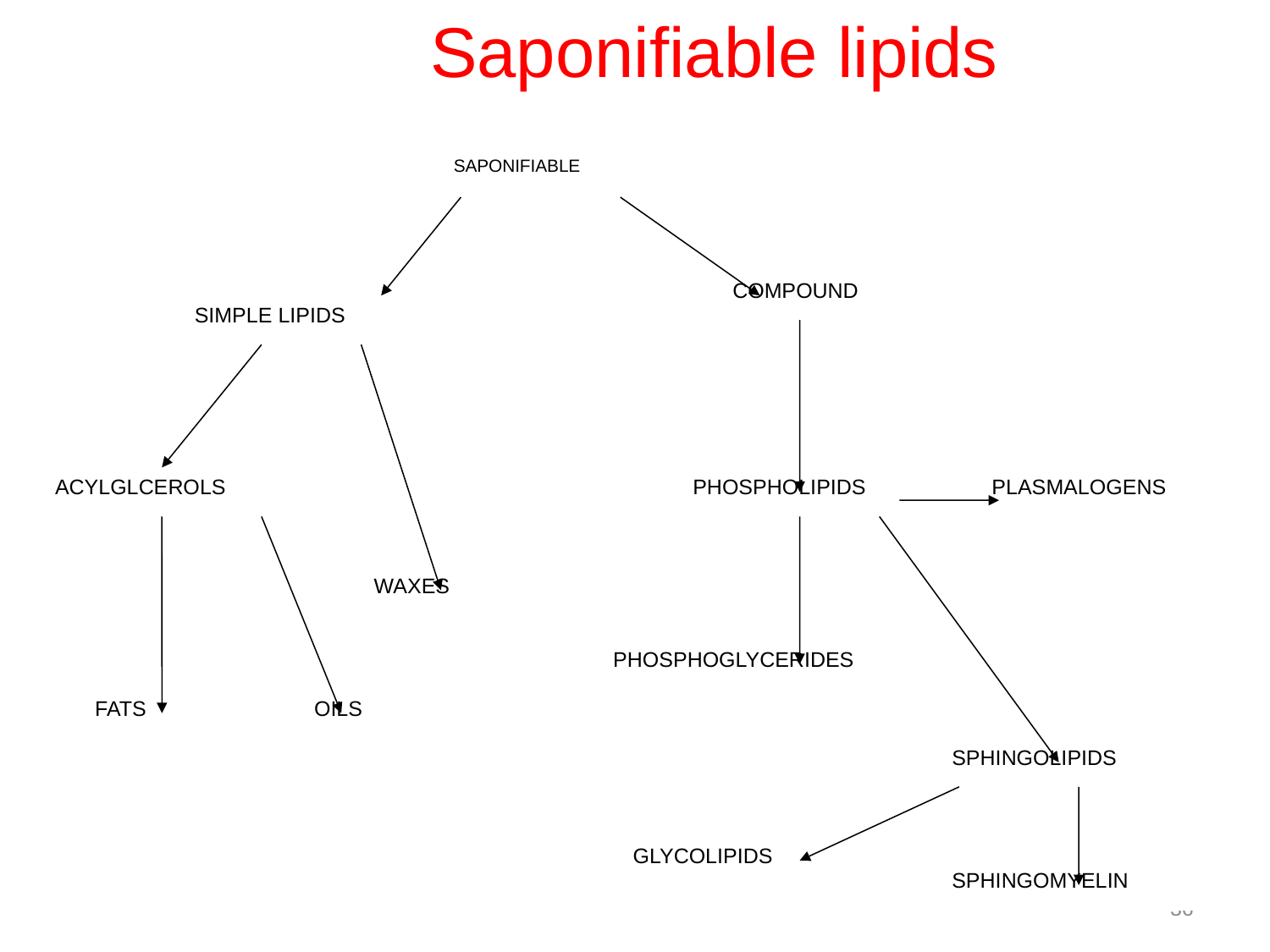

Saponifiable lipids

SAPONIFIABLE

COMPOUND
SIMPLE LIPIDS

ACYLGLCEROLS
PHOSPHOLIPIDS
PLASMALOGENS

WAXES
PHOSPHOGLYCERIDES
FATS
OILS
SPHINGOLIPIDS

GLYCOLIPIDS
SPHINGOMYELIN
36